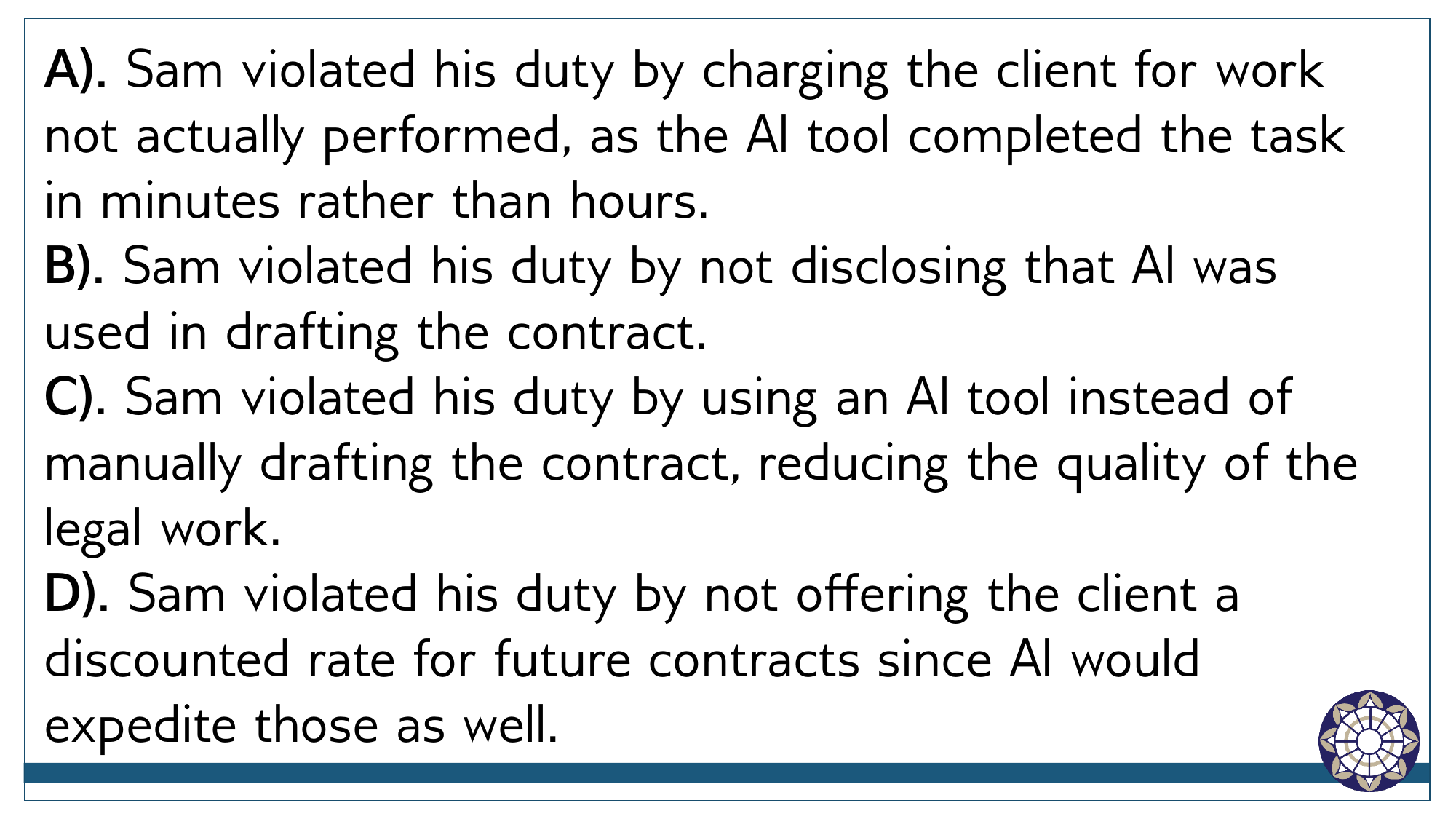

A). Sam violated his duty by charging the client for work not actually performed, as the AI tool completed the task in minutes rather than hours.
B). Sam violated his duty by not disclosing that AI was used in drafting the contract.
C). Sam violated his duty by using an AI tool instead of manually drafting the contract, reducing the quality of the legal work.
D). Sam violated his duty by not offering the client a discounted rate for future contracts since AI would expedite those as well.